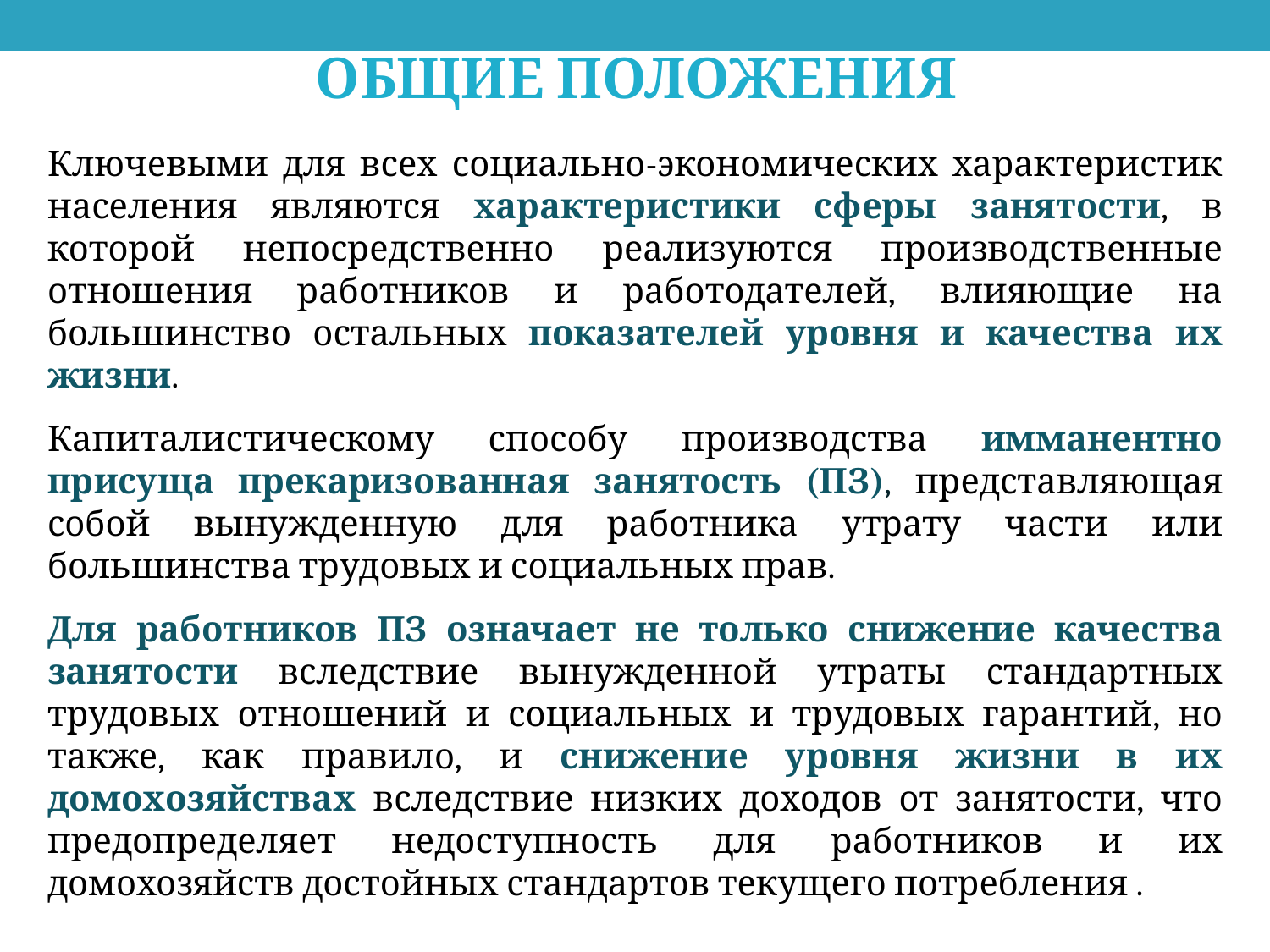

ОБЩИЕ ПОЛОЖЕНИЯ
Ключевыми для всех социально-экономических характеристик населения являются характеристики сферы занятости, в которой непосредственно реализуются производственные отношения работников и работодателей, влияющие на большинство остальных показателей уровня и качества их жизни.
Капиталистическому способу производства имманентно присуща прекаризованная занятость (ПЗ), представляющая собой вынужденную для работника утрату части или большинства трудовых и социальных прав.
Для работников ПЗ означает не только снижение качества занятости вследствие вынужденной утраты стандартных трудовых отношений и социальных и трудовых гарантий, но также, как правило, и снижение уровня жизни в их домохозяйствах вследствие низких доходов от занятости, что предопределяет недоступность для работников и их домохозяйств достойных стандартов текущего потребления .